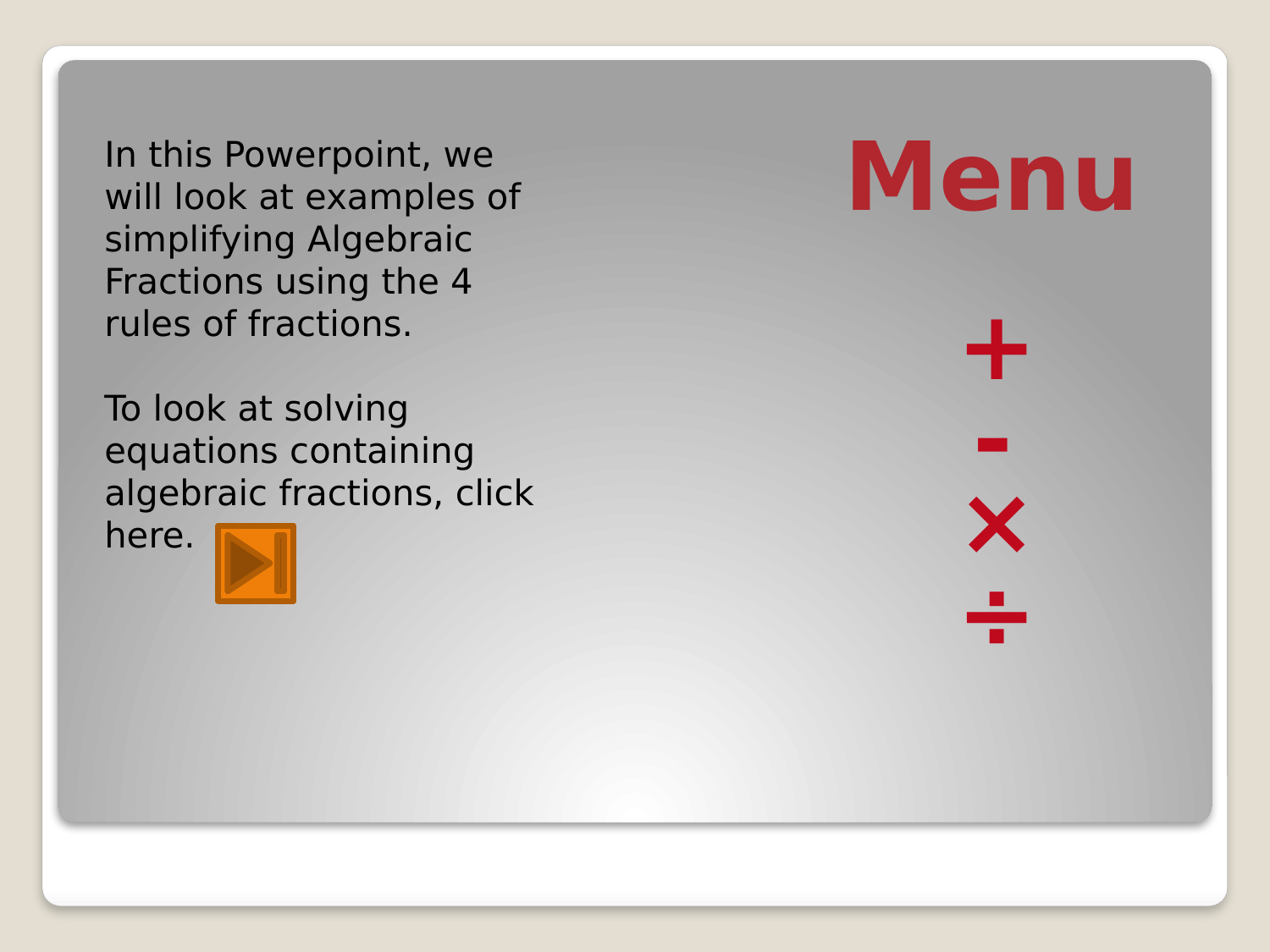

Menu
In this Powerpoint, we will look at examples of simplifying Algebraic Fractions using the 4 rules of fractions.

To look at solving equations containing algebraic fractions, click here.
+
-
×

÷